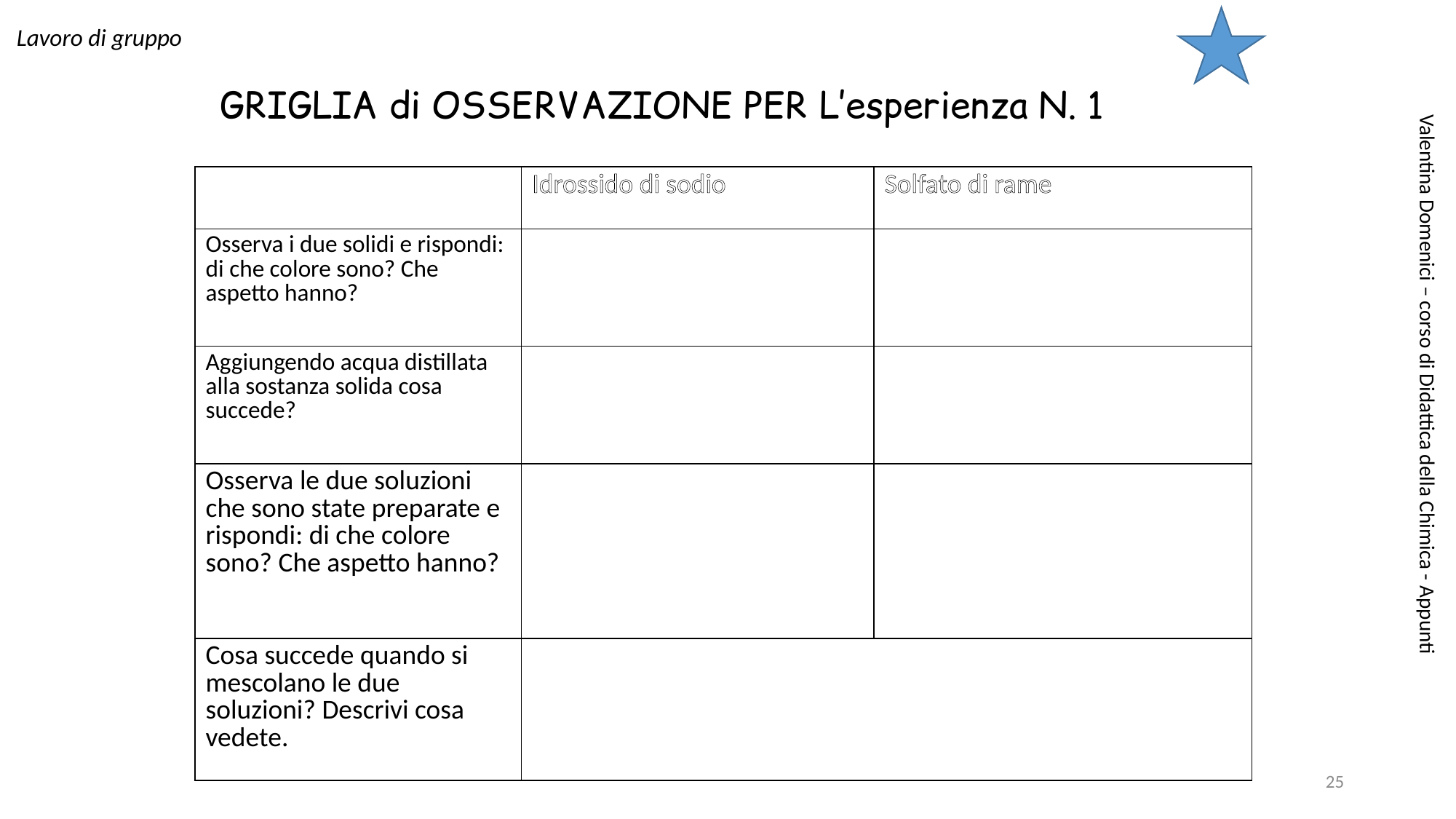

Lavoro di gruppo
# GRIGLIA di OSSERVAZIONE PER L’esperienza N. 1
|  | Idrossido di sodio | Solfato di rame |
| --- | --- | --- |
| Osserva i due solidi e rispondi: di che colore sono? Che aspetto hanno? |  |  |
| Aggiungendo acqua distillata alla sostanza solida cosa succede? |  |  |
| Osserva le due soluzioni che sono state preparate e rispondi: di che colore sono? Che aspetto hanno? |  |  |
| Cosa succede quando si mescolano le due soluzioni? Descrivi cosa vedete. |  |  |
Valentina Domenici – corso di Didattica della Chimica - Appunti
25